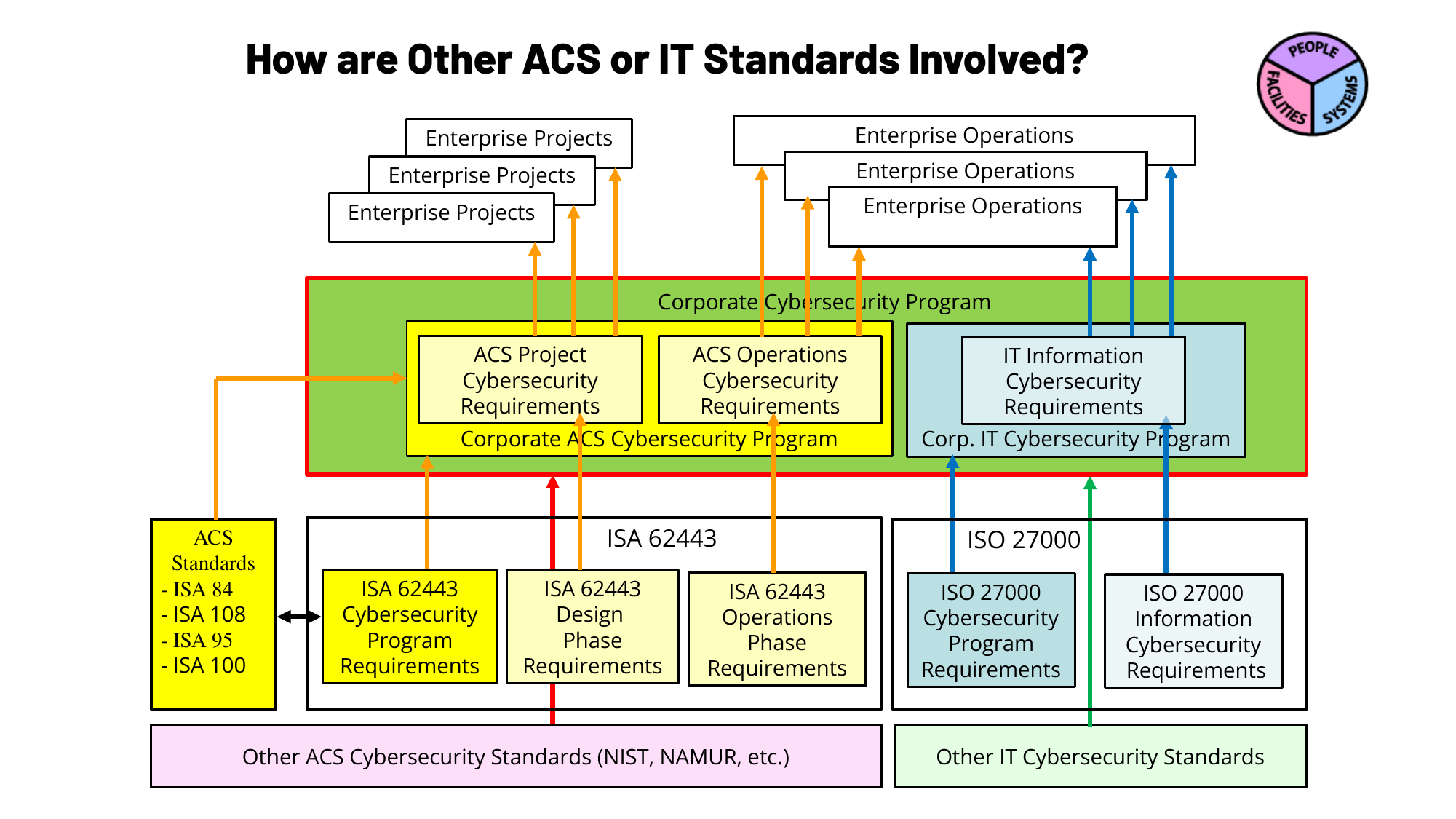

# How are Other ACS or IT Standards Involved?
Enterprise Operations
Enterprise Projects
Enterprise Operations
Enterprise Projects
Enterprise Operations
Enterprise Projects

Corporate Cybersecurity Program

Corporate ACS Cybersecurity Program
Corp. IT Cybersecurity Program
ACS Operations
Cybersecurity Requirements
ACS Project
Cybersecurity Requirements
IT Information
Cybersecurity Requirements

ISA 62443
ACS Standards
- ISA 84
- ISA 108
- ISA 95
- ISA 100

ISO 27000
ISA 62443 Cybersecurity Program Requirements
ISA 62443 Design
Phase Requirements
ISA 62443 Operations Phase Requirements
ISO 27000
Cybersecurity
Program Requirements
ISO 27000
Information
Cybersecurity
 Requirements
Other ACS Cybersecurity Standards (NIST, NAMUR, etc.)
Other IT Cybersecurity Standards